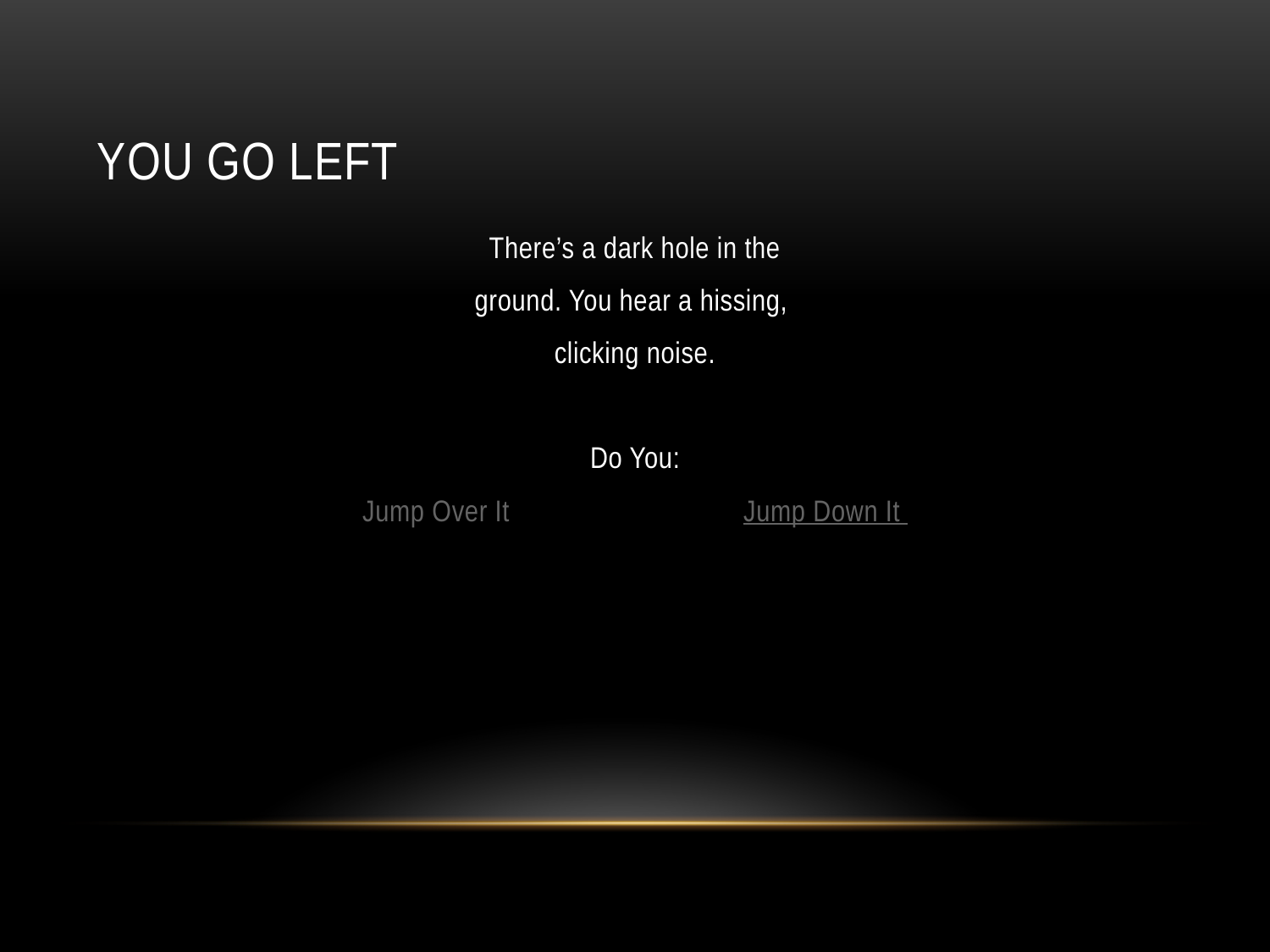

# You go left
There’s a dark hole in the
ground. You hear a hissing,
clicking noise.

Do You:
Jump Over It		Jump Down It